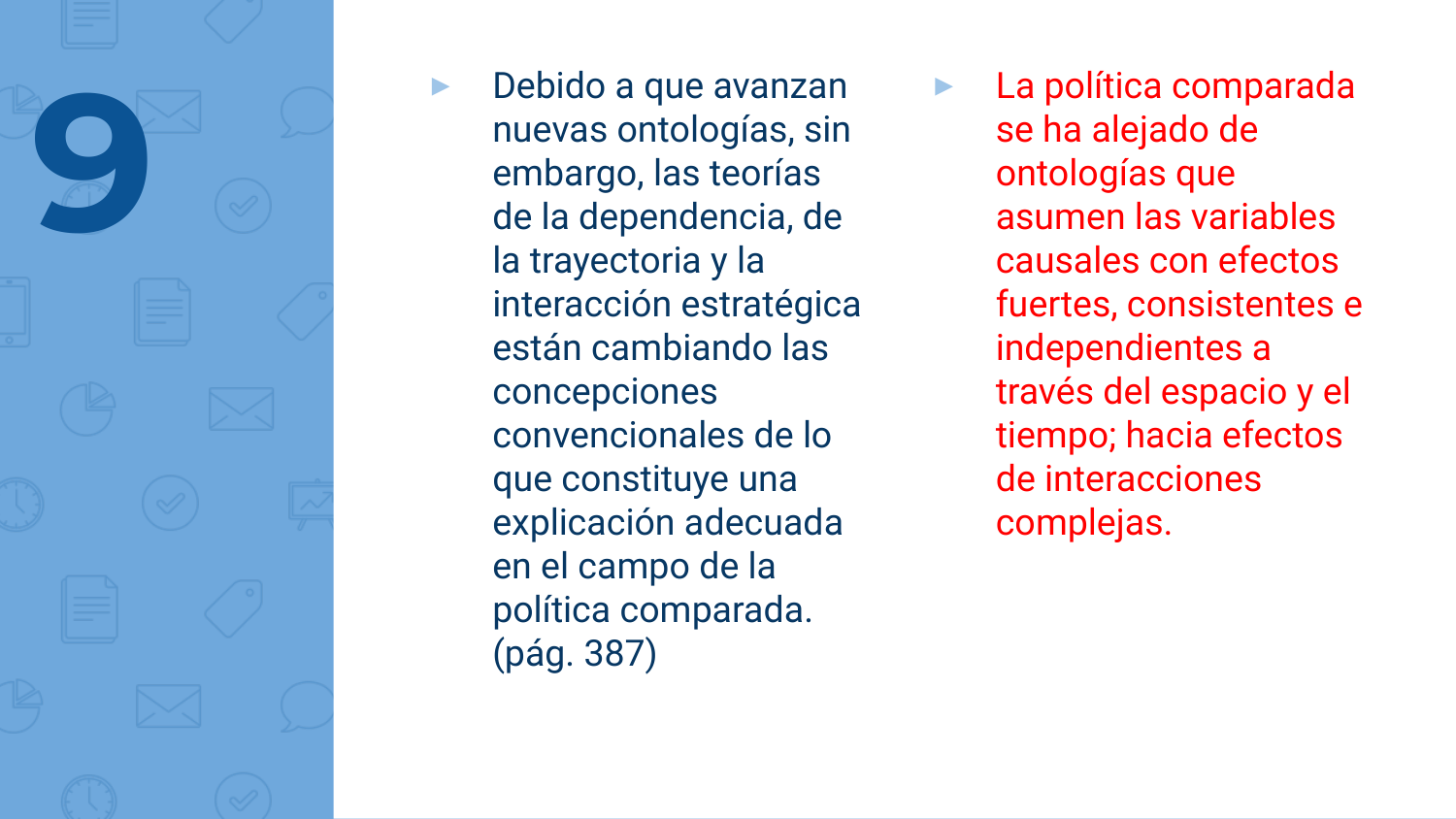

9
Debido a que avanzan nuevas ontologías, sin embargo, las teorías de la dependencia, de la trayectoria y la interacción estratégica están cambiando las concepciones convencionales de lo que constituye una explicación adecuada en el campo de la política comparada. (pág. 387)

La política comparada se ha alejado de ontologías que asumen las variables causales con efectos fuertes, consistentes e independientes a través del espacio y el tiempo; hacia efectos de interacciones complejas.

#